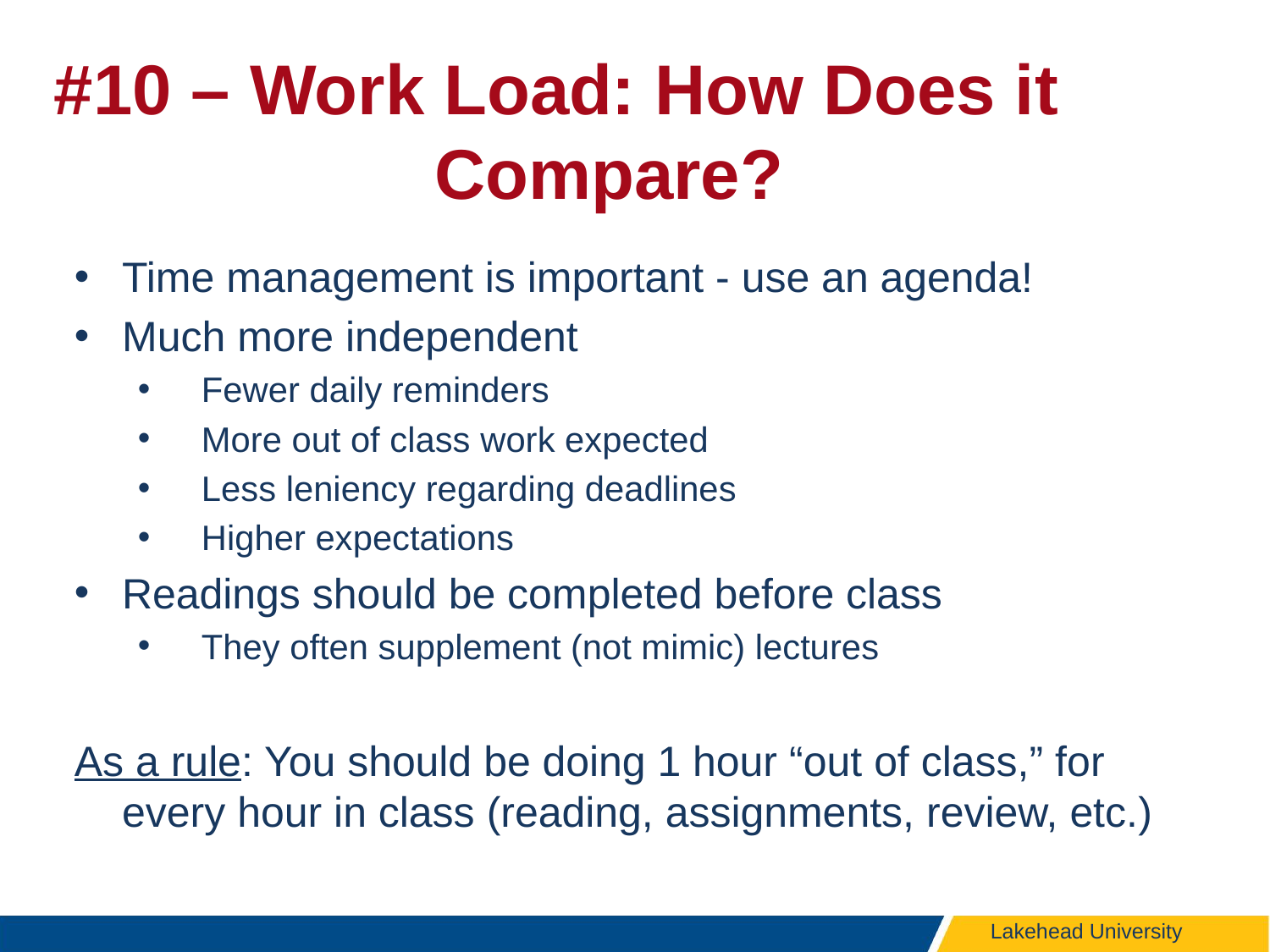

# #10 – Work Load: How Does it 	    			Compare?
Time management is important - use an agenda!
Much more independent
Fewer daily reminders
More out of class work expected
Less leniency regarding deadlines
Higher expectations
Readings should be completed before class
They often supplement (not mimic) lectures

As a rule: You should be doing 1 hour “out of class,” for every hour in class (reading, assignments, review, etc.)